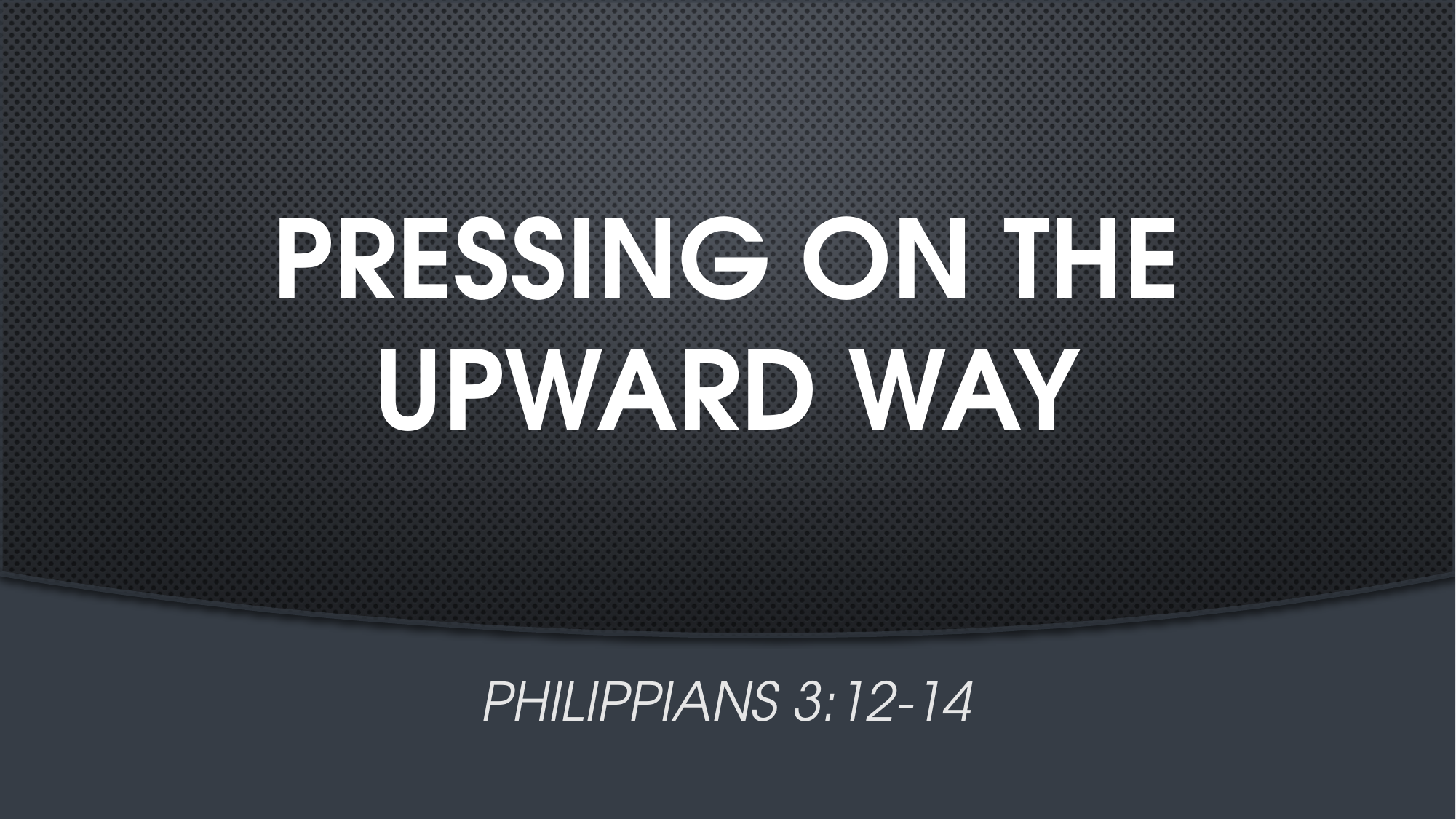

# Pressing on the Upward Way
Philippians 3:12-14